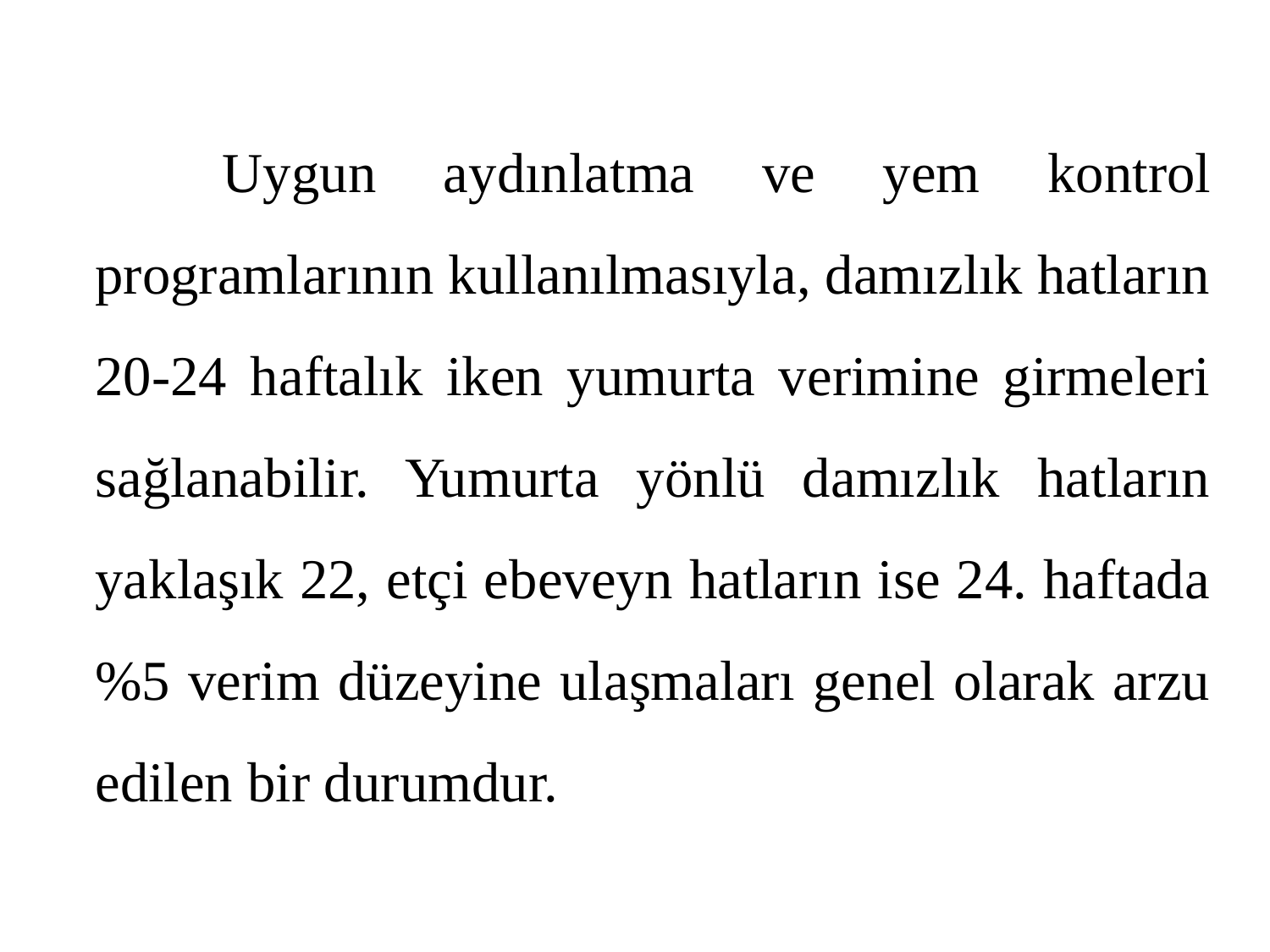

Uygun aydınlatma ve yem kontrol programlarının kullanılmasıyla, damızlık hatların 20-24 haftalık iken yumurta verimine girmeleri sağlanabilir. Yumurta yönlü damızlık hatların yaklaşık 22, etçi ebeveyn hatların ise 24. haftada %5 verim düzeyine ulaşmaları genel olarak arzu edilen bir durumdur.